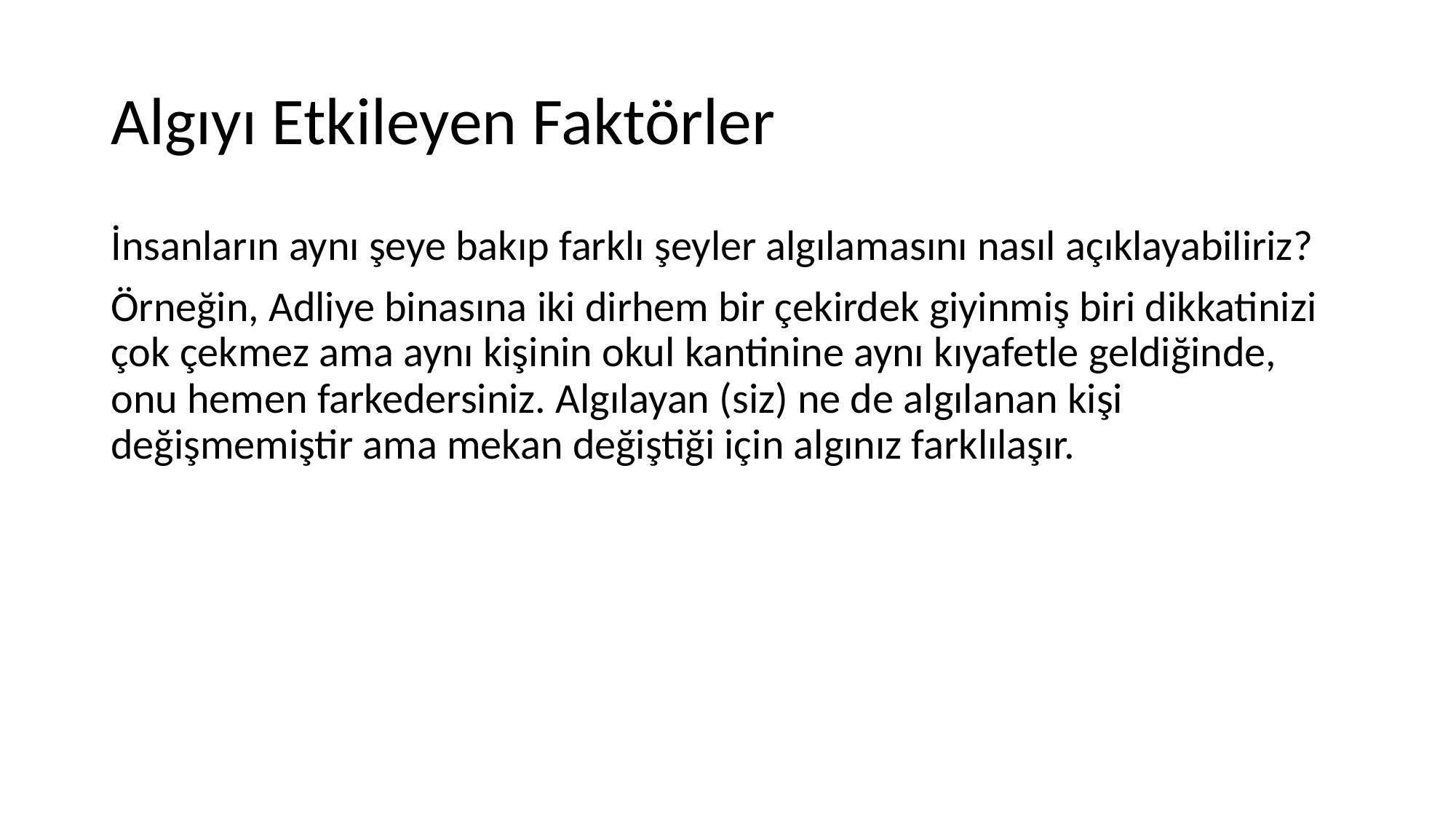

# Algıyı Etkileyen Faktörler
İnsanların aynı şeye bakıp farklı şeyler algılamasını nasıl açıklayabiliriz?
Örneğin, Adliye binasına iki dirhem bir çekirdek giyinmiş biri dikkatinizi çok çekmez ama aynı kişinin okul kantinine aynı kıyafetle geldiğinde, onu hemen farkedersiniz. Algılayan (siz) ne de algılanan kişi değişmemiştir ama mekan değiştiği için algınız farklılaşır.